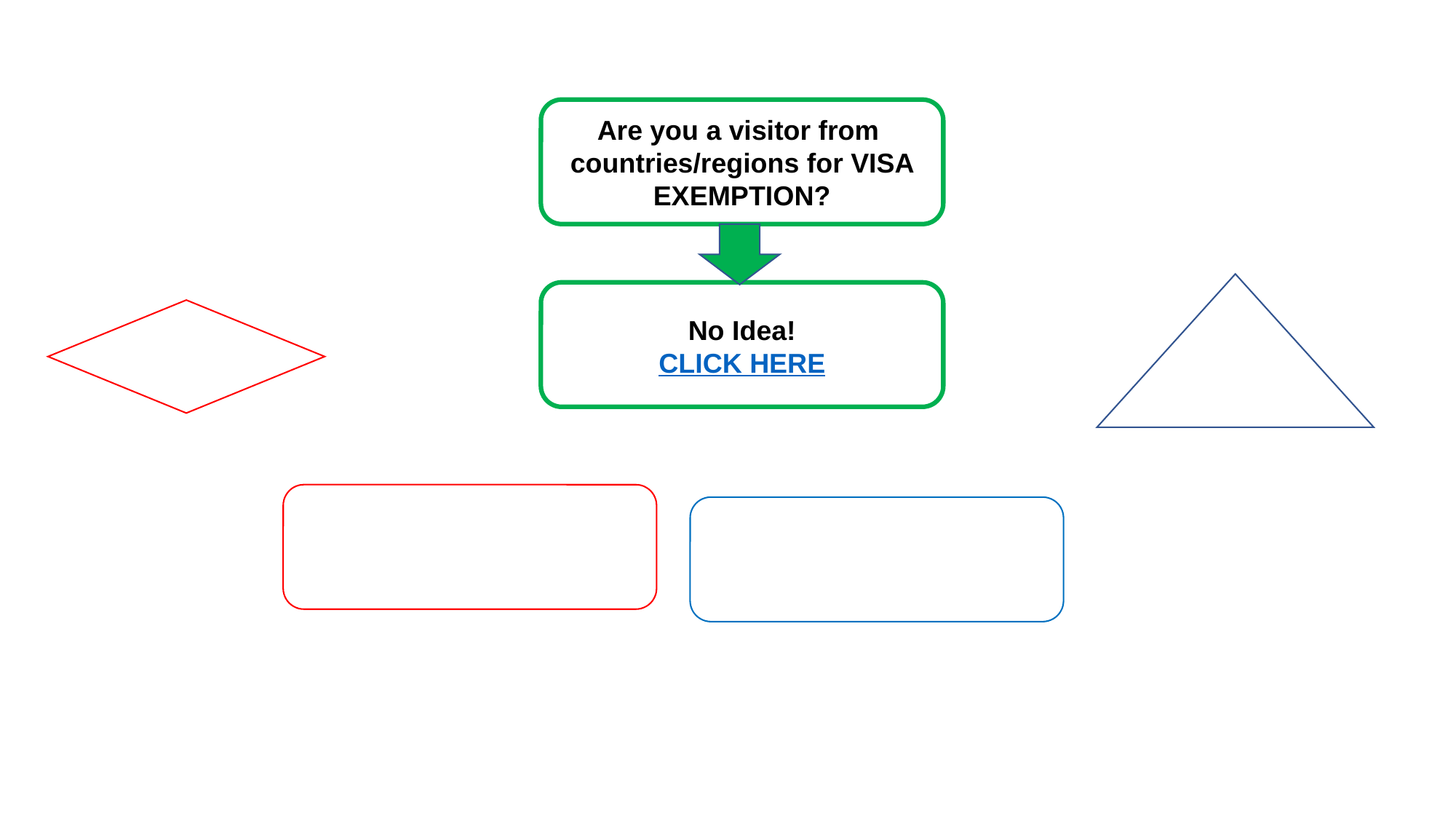

How to Apply for Visa

Are you a visitor from  countries/regions for VISA EXEMPTION?

How to Apply for Visa

No Idea!
CLICK HERE